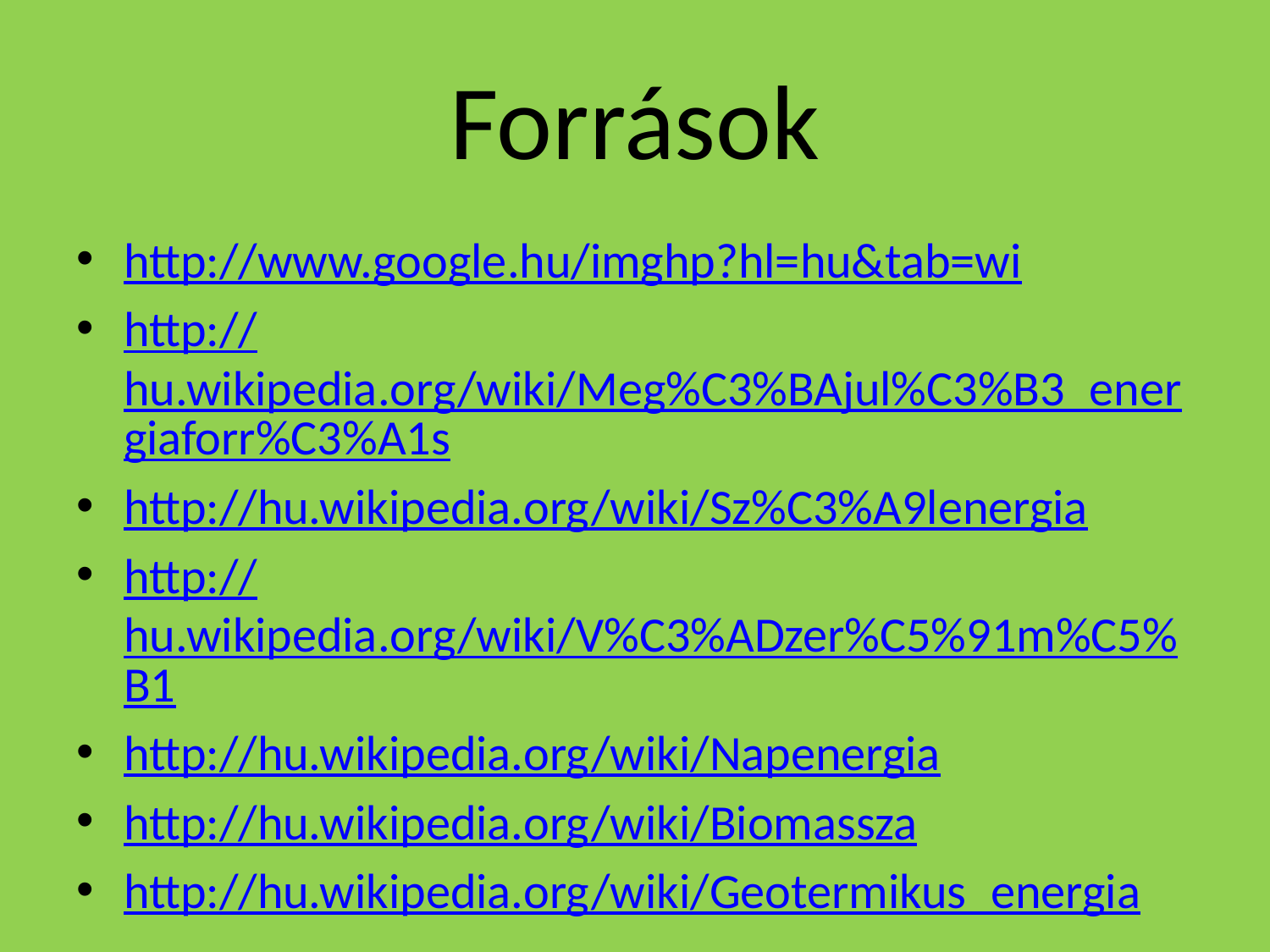

# Források
http://www.google.hu/imghp?hl=hu&tab=wi
http://hu.wikipedia.org/wiki/Meg%C3%BAjul%C3%B3_energiaforr%C3%A1s
http://hu.wikipedia.org/wiki/Sz%C3%A9lenergia
http://hu.wikipedia.org/wiki/V%C3%ADzer%C5%91m%C5%B1
http://hu.wikipedia.org/wiki/Napenergia
http://hu.wikipedia.org/wiki/Biomassza
http://hu.wikipedia.org/wiki/Geotermikus_energia